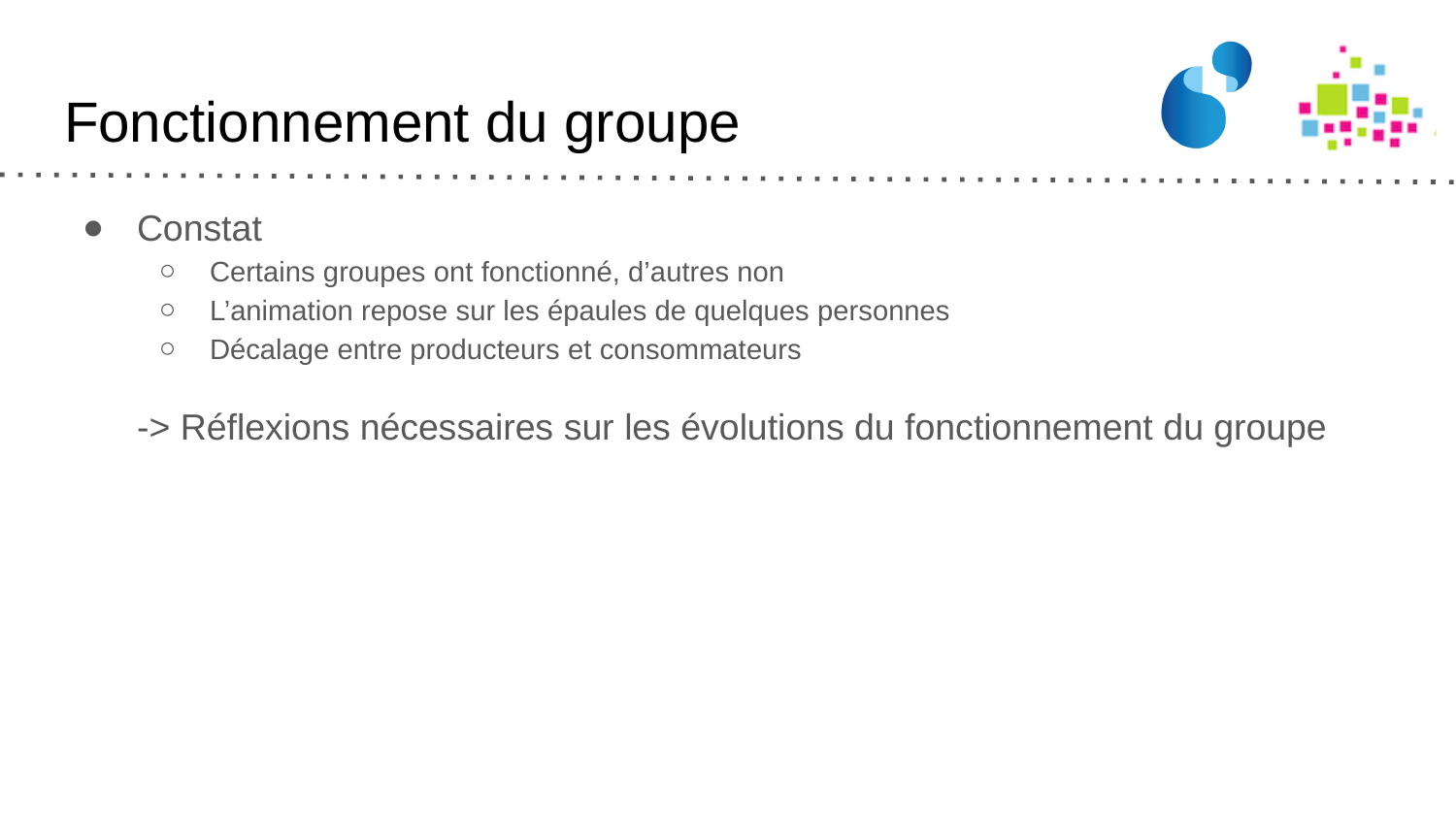

# Fonctionnement du groupe
Constat
Certains groupes ont fonctionné, d’autres non
L’animation repose sur les épaules de quelques personnes
Décalage entre producteurs et consommateurs
-> Réflexions nécessaires sur les évolutions du fonctionnement du groupe